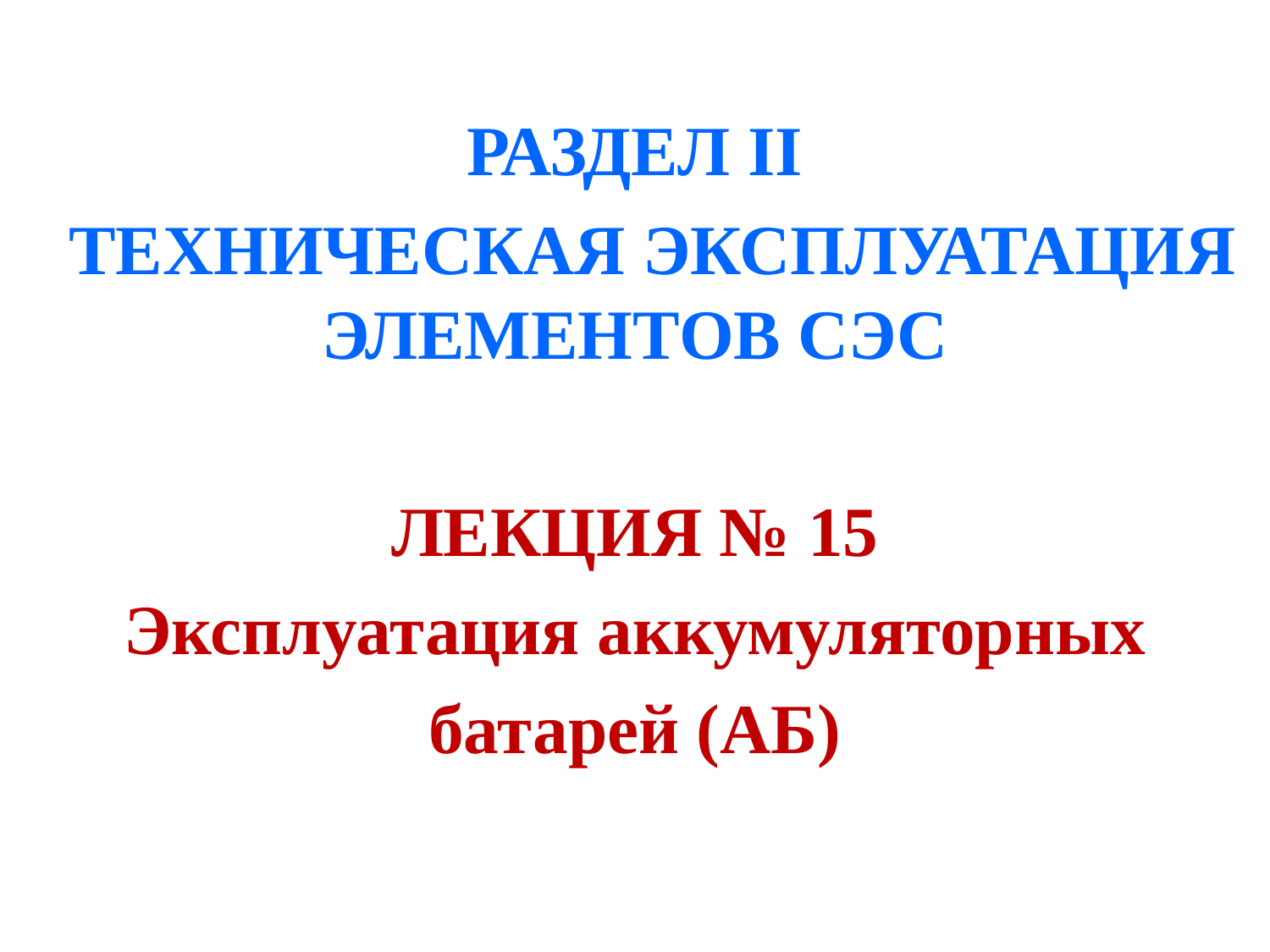

РАЗДЕЛ II
  ТЕХНИЧЕСКАЯ ЭКСПЛУАТАЦИЯ ЭЛЕМЕНТОВ СЭС

ЛЕКЦИЯ № 15
Эксплуатация аккумуляторных
батарей (АБ)
#